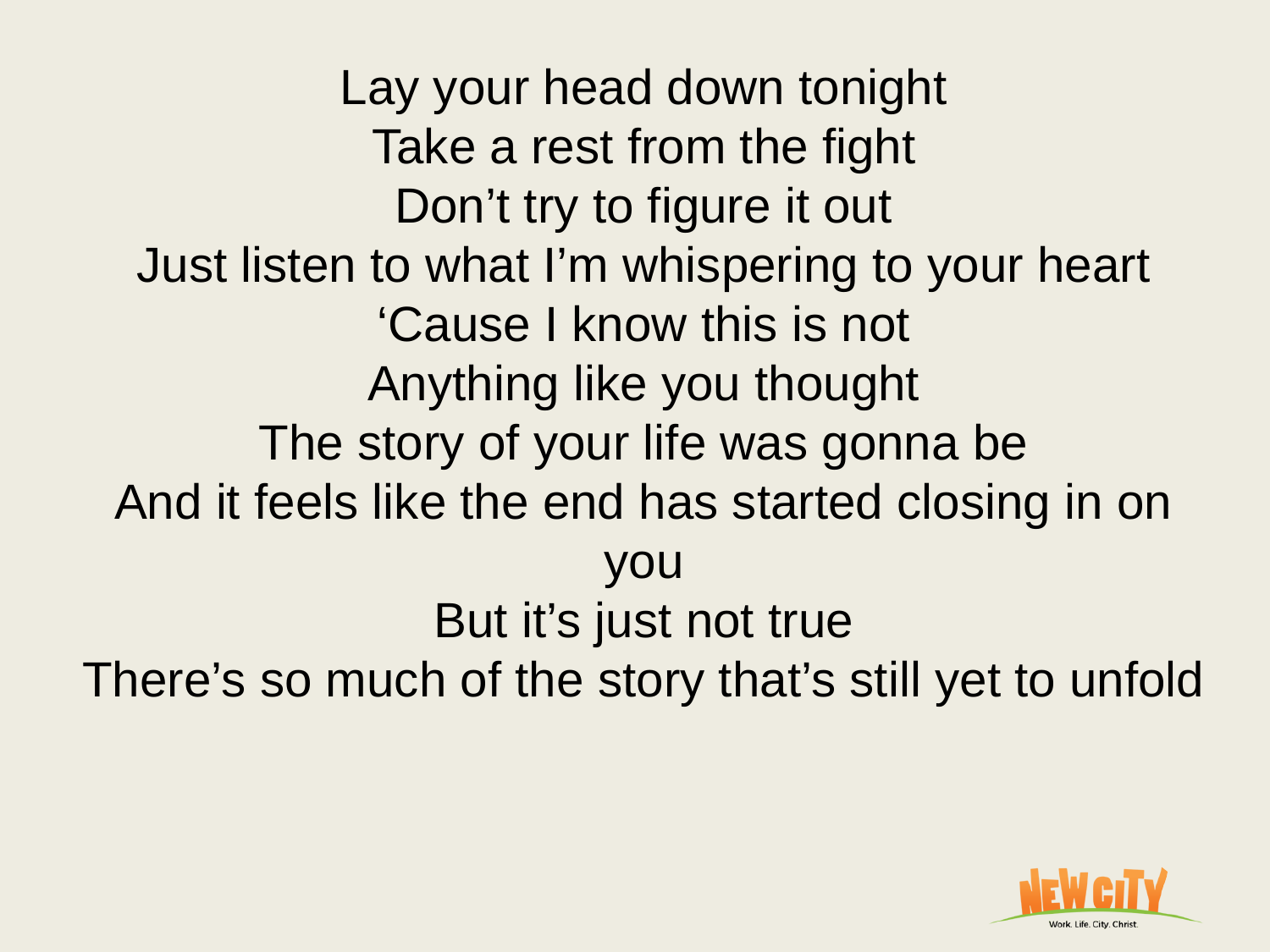

# Lay your head down tonight Take a rest from the fight Don’t try to figure it out Just listen to what I’m whispering to your heart ‘Cause I know this is not Anything like you thought The story of your life was gonna be And it feels like the end has started closing in on you But it’s just not true There’s so much of the story that’s still yet to unfold